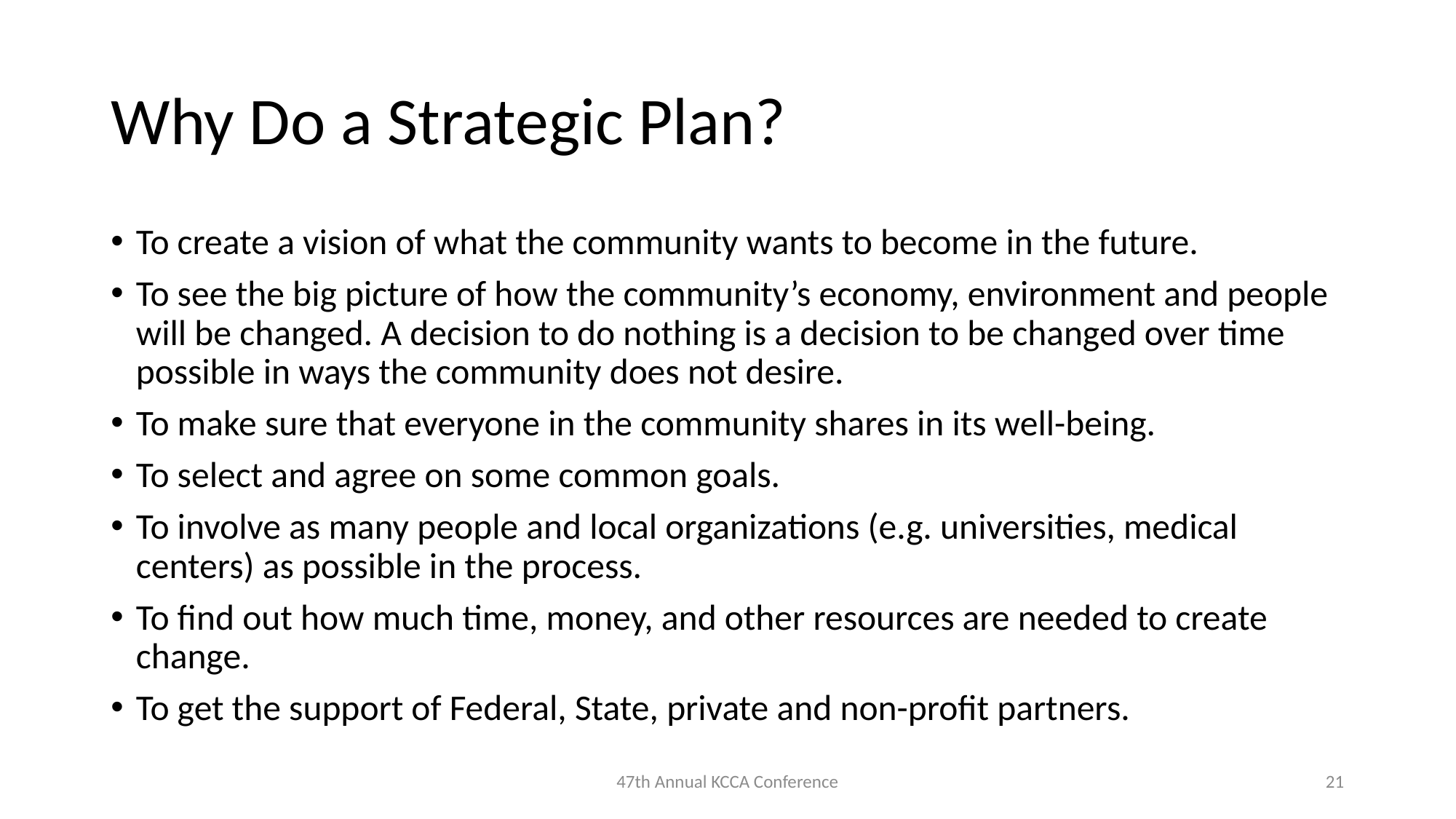

# Why Do a Strategic Plan?
To create a vision of what the community wants to become in the future.
To see the big picture of how the community’s economy, environment and people will be changed. A decision to do nothing is a decision to be changed over time possible in ways the community does not desire.
To make sure that everyone in the community shares in its well-being.
To select and agree on some common goals.
To involve as many people and local organizations (e.g. universities, medical  centers) as possible in the process.
To find out how much time, money, and other resources are needed to create change.
To get the support of Federal, State, private and non-profit partners.
47th Annual KCCA Conference
21